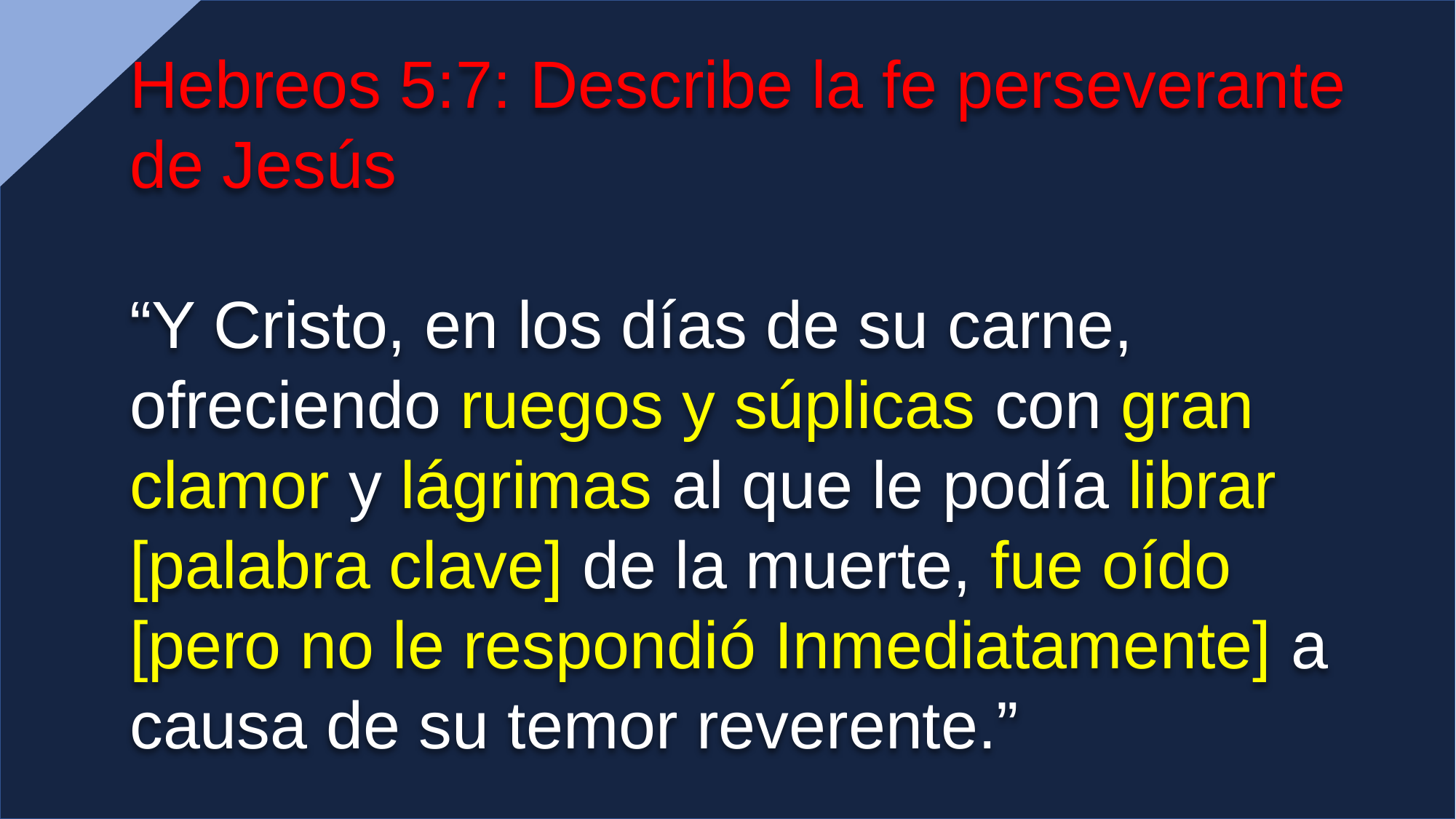

Hebreos 5:7: Describe la fe perseverante de Jesús

“Y Cristo, en los días de su carne, ofreciendo ruegos y súplicas con gran clamor y lágrimas al que le podía librar [palabra clave] de la muerte, fue oído [pero no le respondió Inmediatamente] a causa de su temor reverente.”